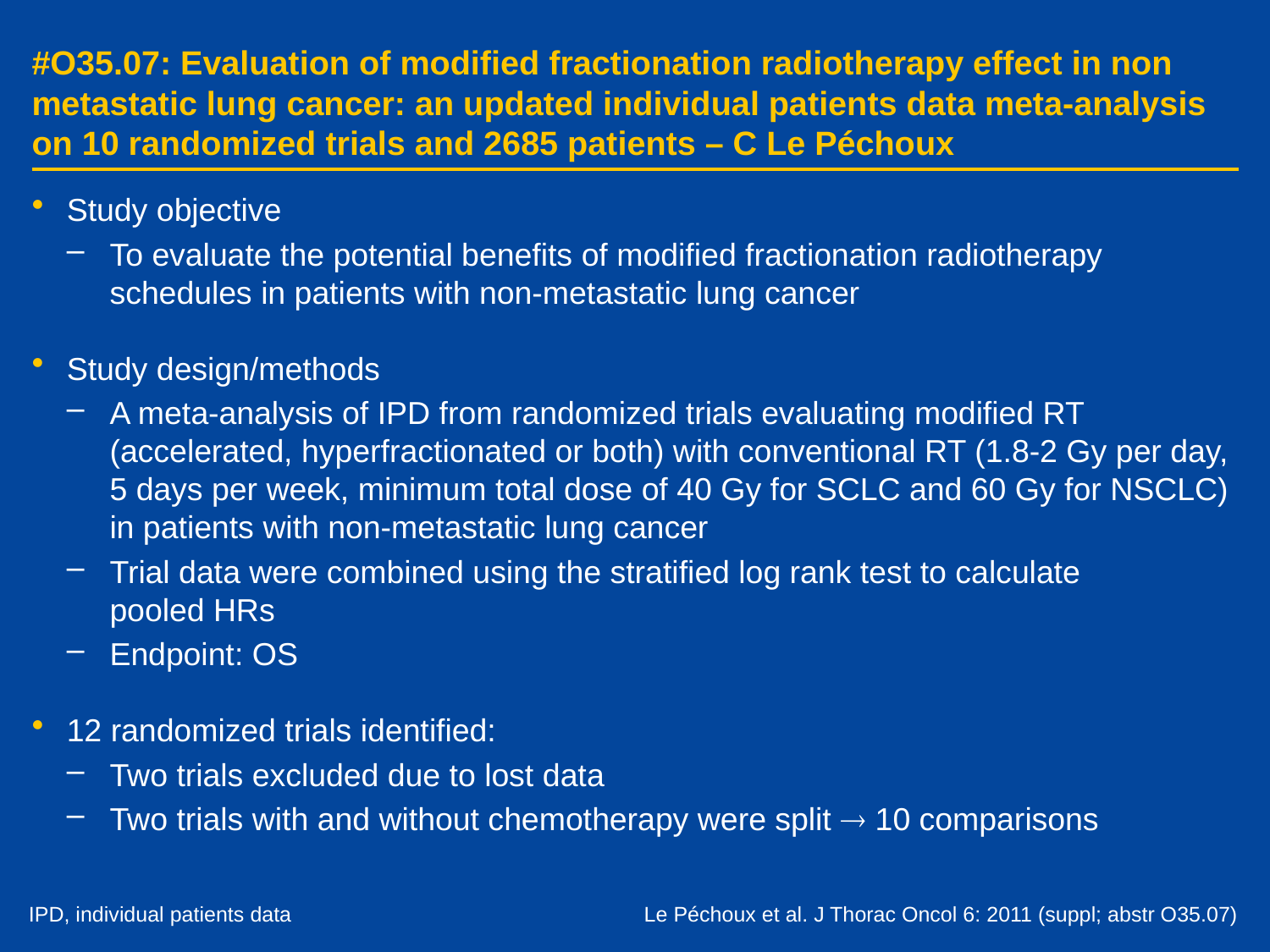

# #O35.07: Evaluation of modified fractionation radiotherapy effect in non metastatic lung cancer: an updated individual patients data meta-analysis on 10 randomized trials and 2685 patients – C Le Péchoux
Study objective
To evaluate the potential benefits of modified fractionation radiotherapy schedules in patients with non-metastatic lung cancer
Study design/methods
A meta-analysis of IPD from randomized trials evaluating modified RT (accelerated, hyperfractionated or both) with conventional RT (1.8-2 Gy per day, 5 days per week, minimum total dose of 40 Gy for SCLC and 60 Gy for NSCLC) in patients with non-metastatic lung cancer
Trial data were combined using the stratified log rank test to calculate
pooled HRs
Endpoint: OS
12 randomized trials identified:
Two trials excluded due to lost data
Two trials with and without chemotherapy were split → 10 comparisons

IPD, individual patients data
Le Péchoux et al. J Thorac Oncol 6: 2011 (suppl; abstr O35.07)